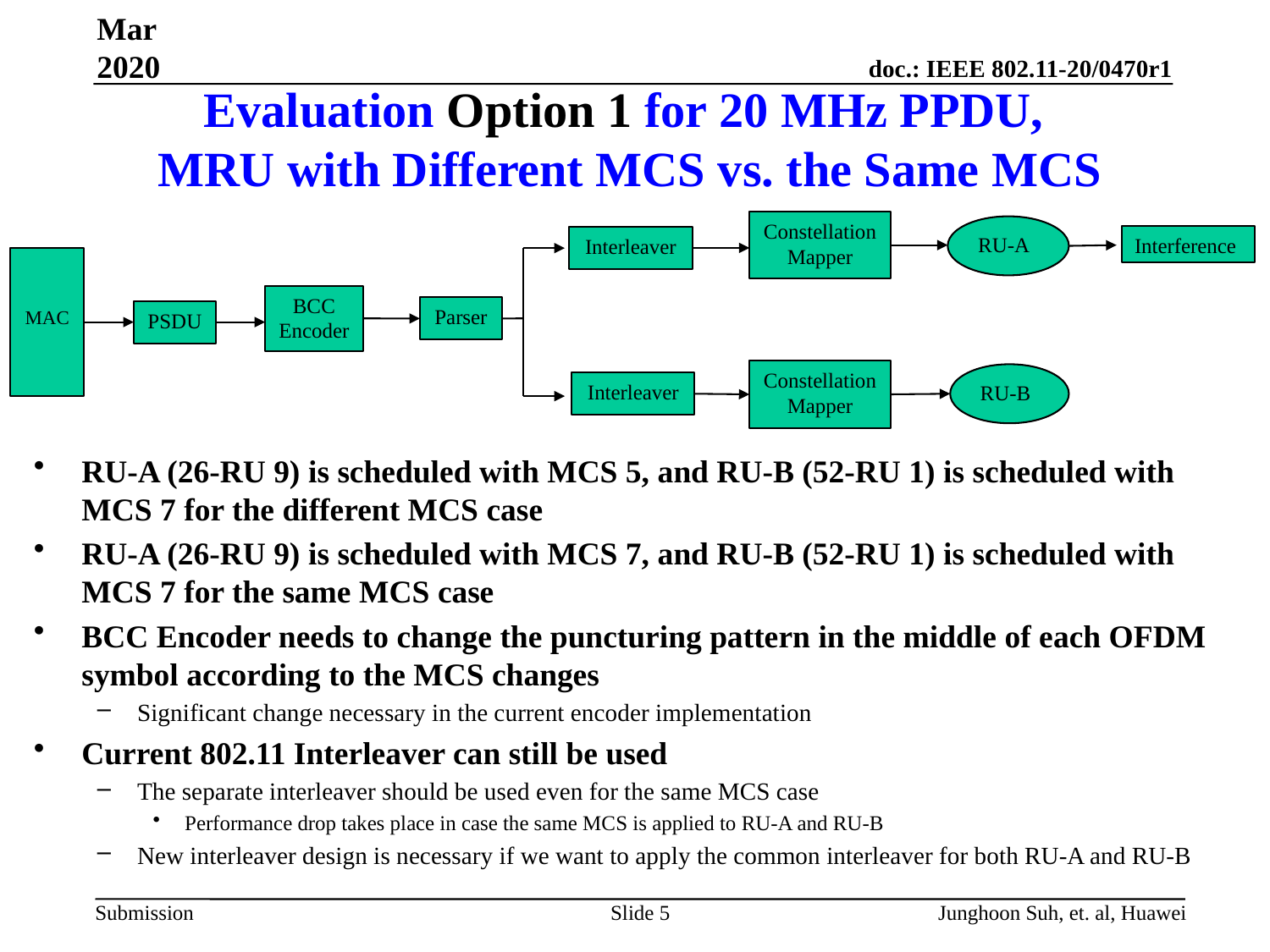

Mar 2020
# Evaluation Option 1 for 20 MHz PPDU, MRU with Different MCS vs. the Same MCS
Constellation
Mapper
RU-A
Interleaver

MAC
BCC
Encoder
Parser
PSDU
Constellation
Mapper
RU-B
Interleaver
Interference
RU-A (26-RU 9) is scheduled with MCS 5, and RU-B (52-RU 1) is scheduled with MCS 7 for the different MCS case
RU-A (26-RU 9) is scheduled with MCS 7, and RU-B (52-RU 1) is scheduled with MCS 7 for the same MCS case
BCC Encoder needs to change the puncturing pattern in the middle of each OFDM symbol according to the MCS changes
Significant change necessary in the current encoder implementation
Current 802.11 Interleaver can still be used
The separate interleaver should be used even for the same MCS case
Performance drop takes place in case the same MCS is applied to RU-A and RU-B
New interleaver design is necessary if we want to apply the common interleaver for both RU-A and RU-B
Slide 5
Junghoon Suh, et. al, Huawei